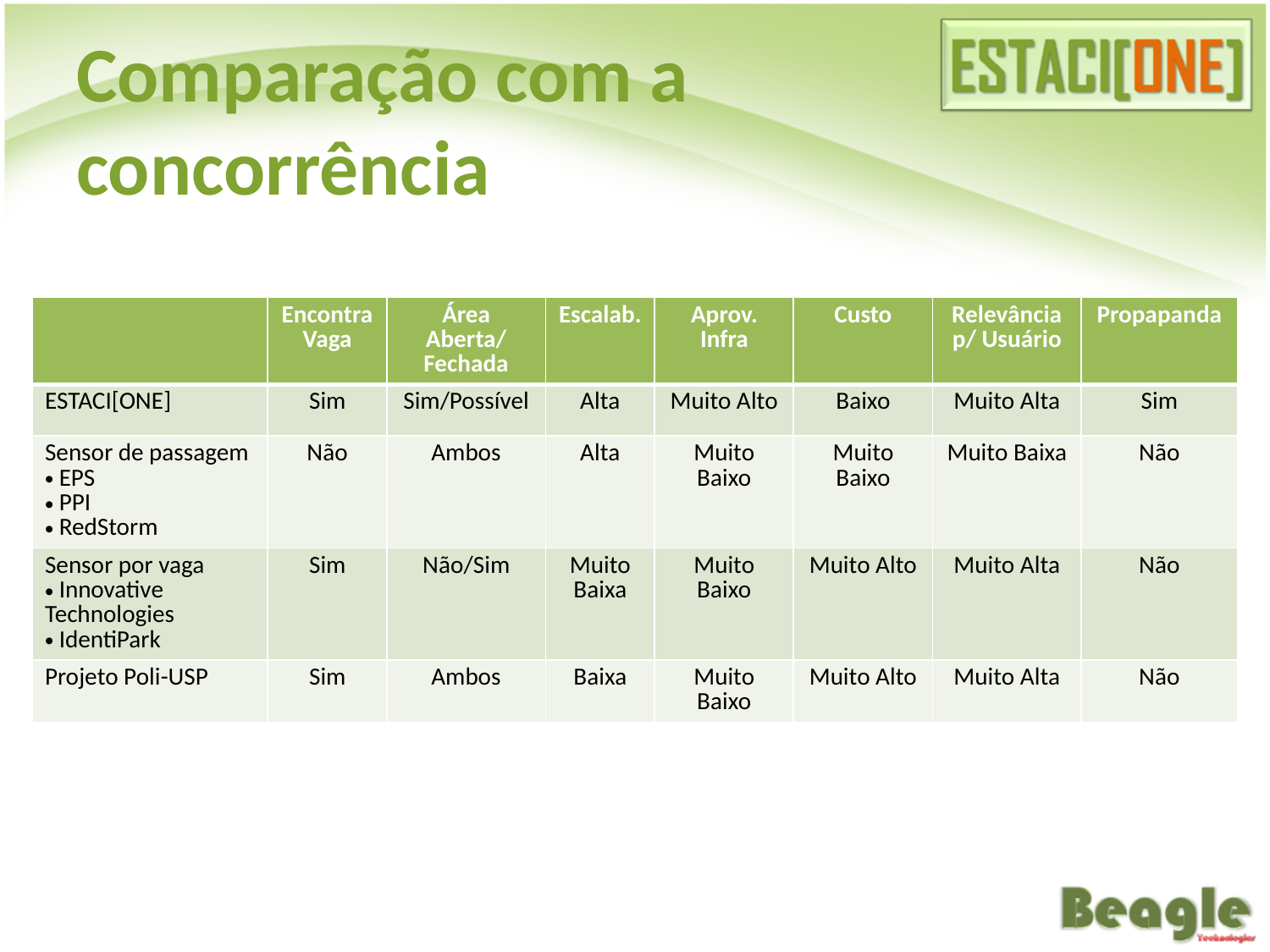

# Comparação com a concorrência
|  | Encontra Vaga | Área Aberta/ Fechada | Escalab. | Aprov. Infra | Custo | Relevância p/ Usuário | Propapanda |
| --- | --- | --- | --- | --- | --- | --- | --- |
| ESTACI[ONE] | Sim | Sim/Possível | Alta | Muito Alto | Baixo | Muito Alta | Sim |
| Sensor de passagem EPS PPI RedStorm | Não | Ambos | Alta | Muito Baixo | Muito Baixo | Muito Baixa | Não |
| Sensor por vaga Innovative Technologies IdentiPark | Sim | Não/Sim | Muito Baixa | Muito Baixo | Muito Alto | Muito Alta | Não |
| Projeto Poli-USP | Sim | Ambos | Baixa | Muito Baixo | Muito Alto | Muito Alta | Não |